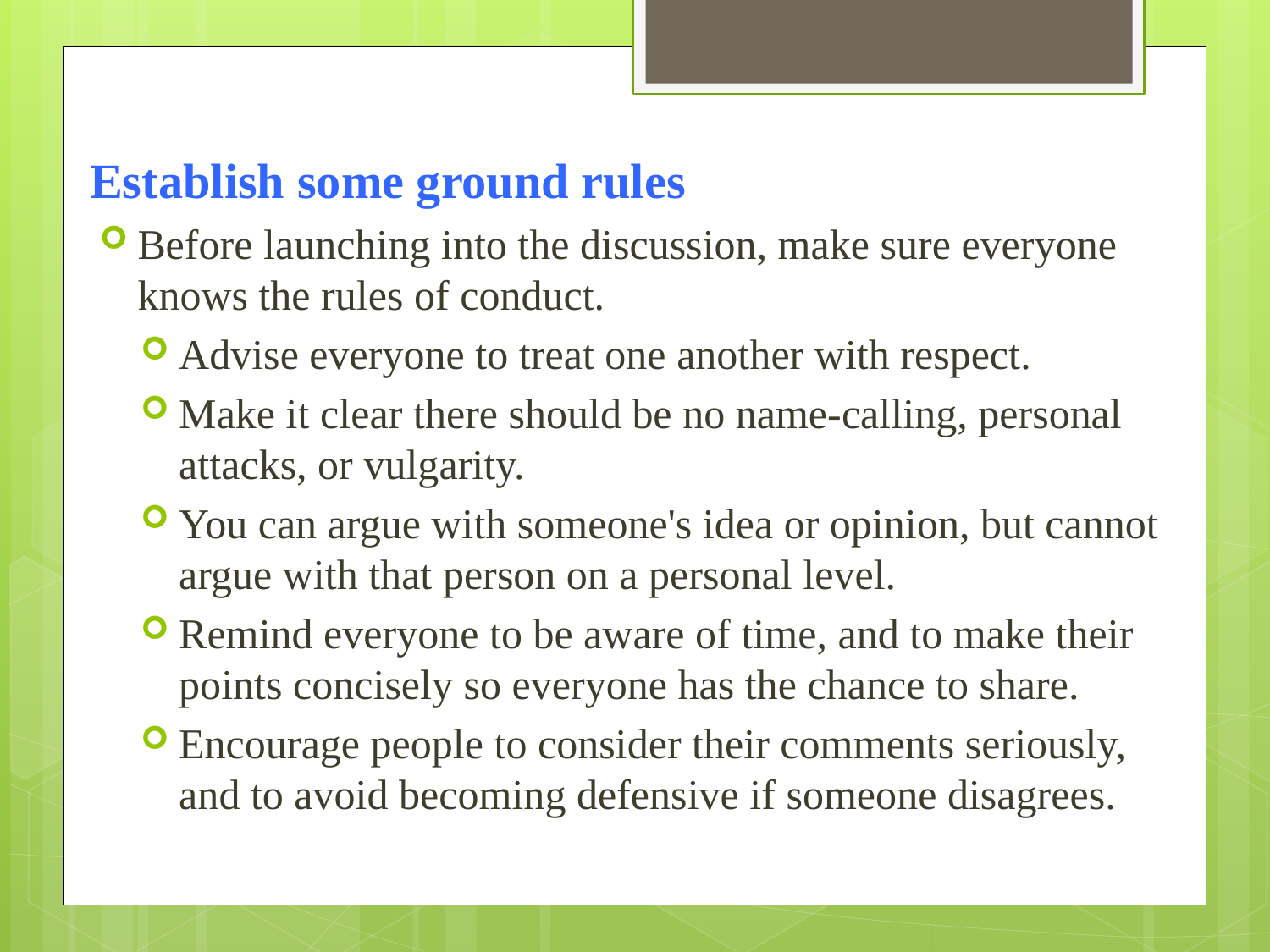

Establish some ground rules
Before launching into the discussion, make sure everyone knows the rules of conduct.
Advise everyone to treat one another with respect.
Make it clear there should be no name-calling, personal attacks, or vulgarity.
You can argue with someone's idea or opinion, but cannot argue with that person on a personal level.
Remind everyone to be aware of time, and to make their points concisely so everyone has the chance to share.
Encourage people to consider their comments seriously, and to avoid becoming defensive if someone disagrees.